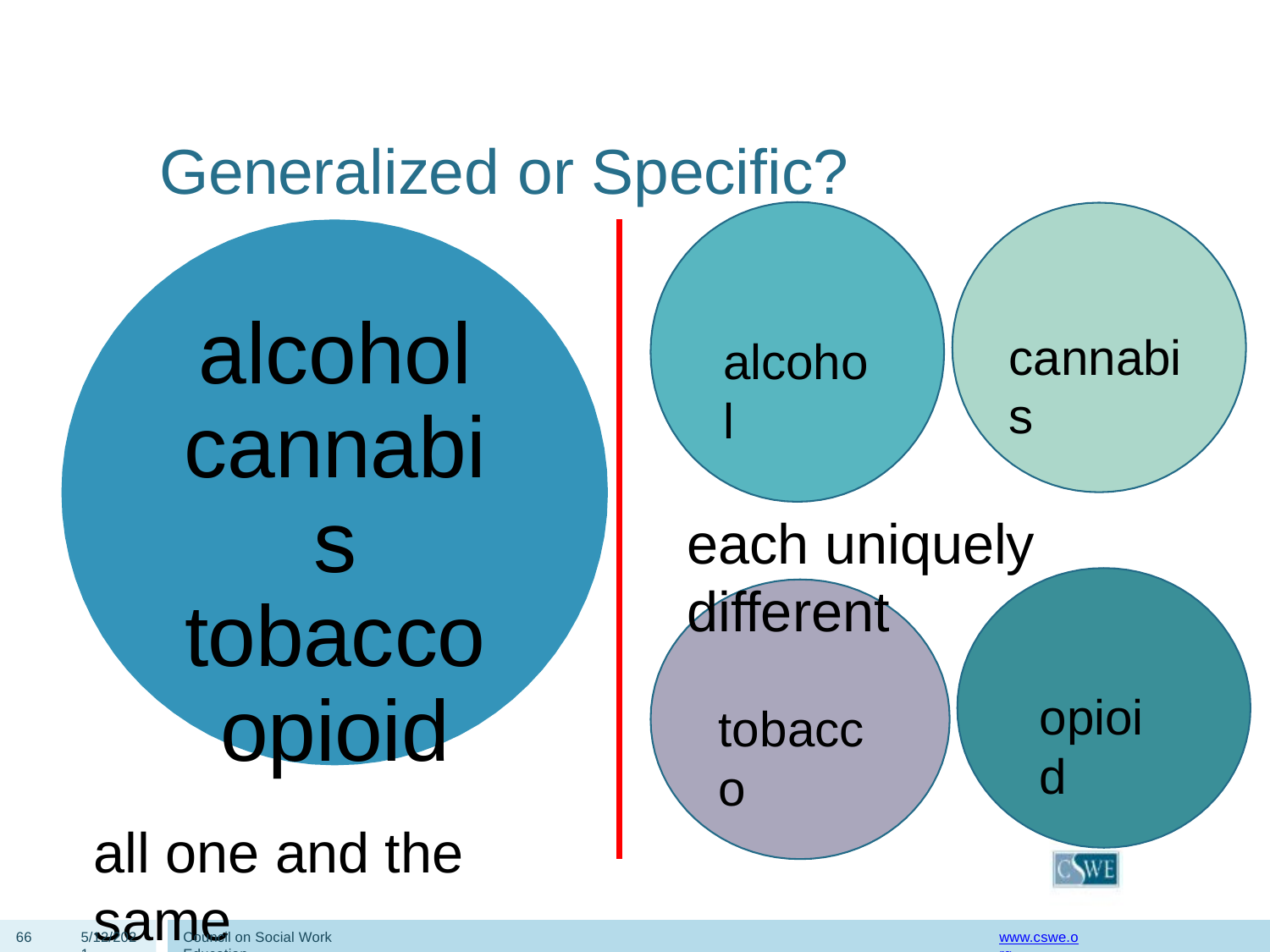

# Generalized or Specific?

alcohol cannabis tobacco opioid
cannabis
alcohol
each uniquely different

opioid
tobacco
all one and the same
66
5/12/2021
Council on Social Work Education
www.cswe.org